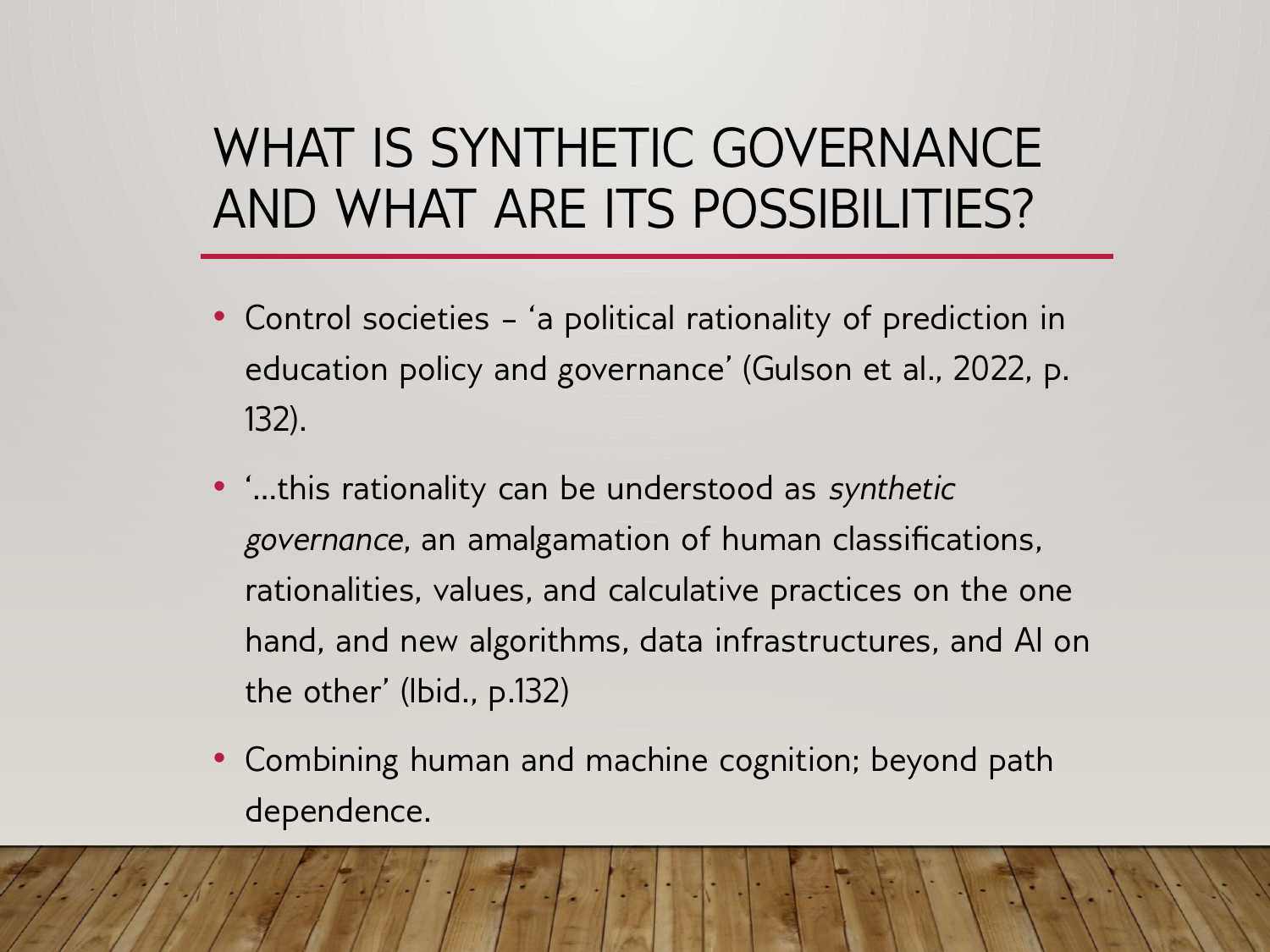

# What is synthetic governance and what are its possibilities?
Control societies – ‘a political rationality of prediction in education policy and governance’ (Gulson et al., 2022, p. 132).
‘…this rationality can be understood as synthetic governance, an amalgamation of human classifications, rationalities, values, and calculative practices on the one hand, and new algorithms, data infrastructures, and AI on the other’ (Ibid., p.132)
Combining human and machine cognition; beyond path dependence.